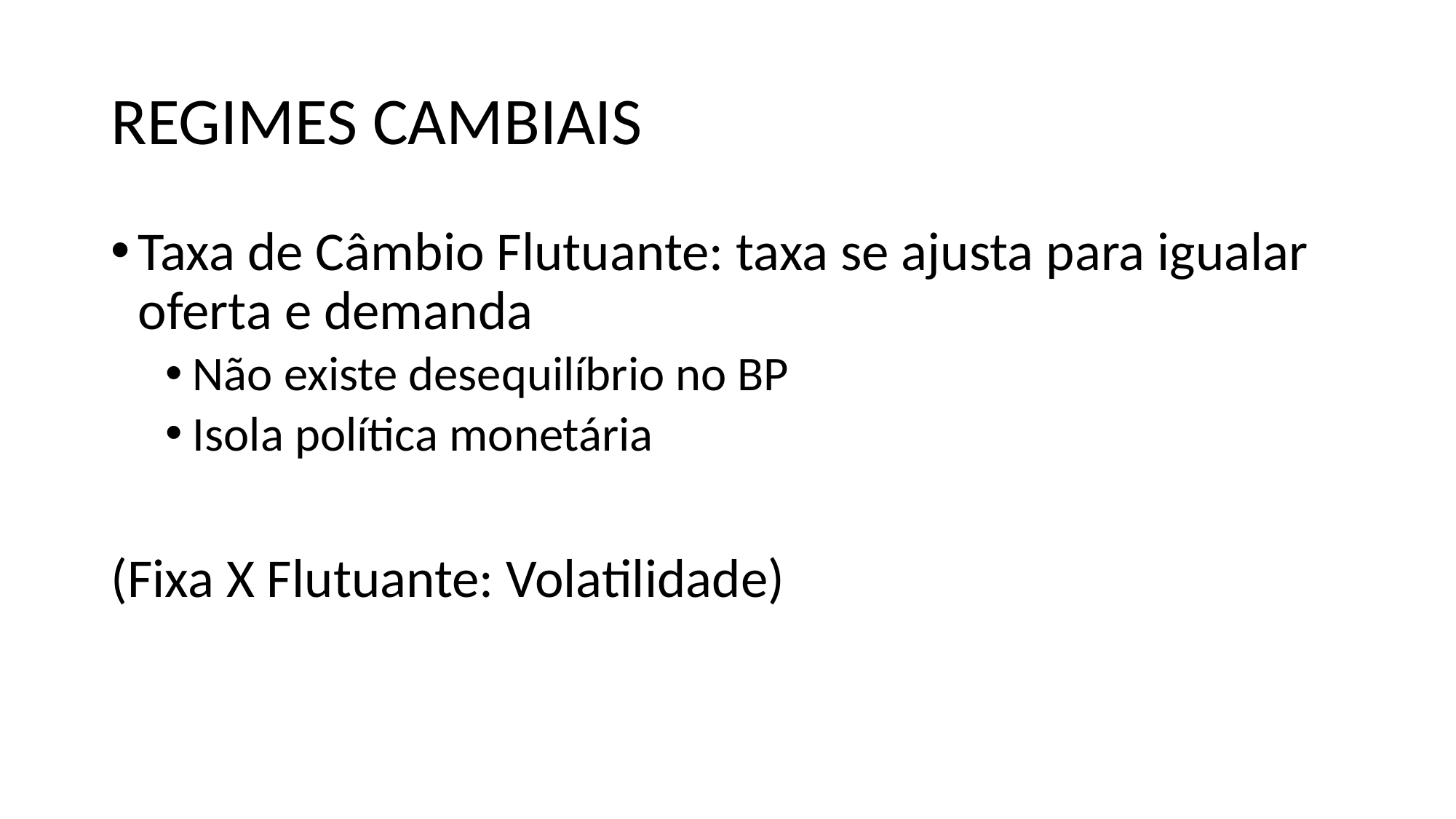

Taxa de Câmbio Flutuante: taxa se ajusta para igualar oferta e demanda
Não existe desequilíbrio no BP
Isola política monetária

(Fixa X Flutuante: Volatilidade)
REGIMES CAMBIAIS